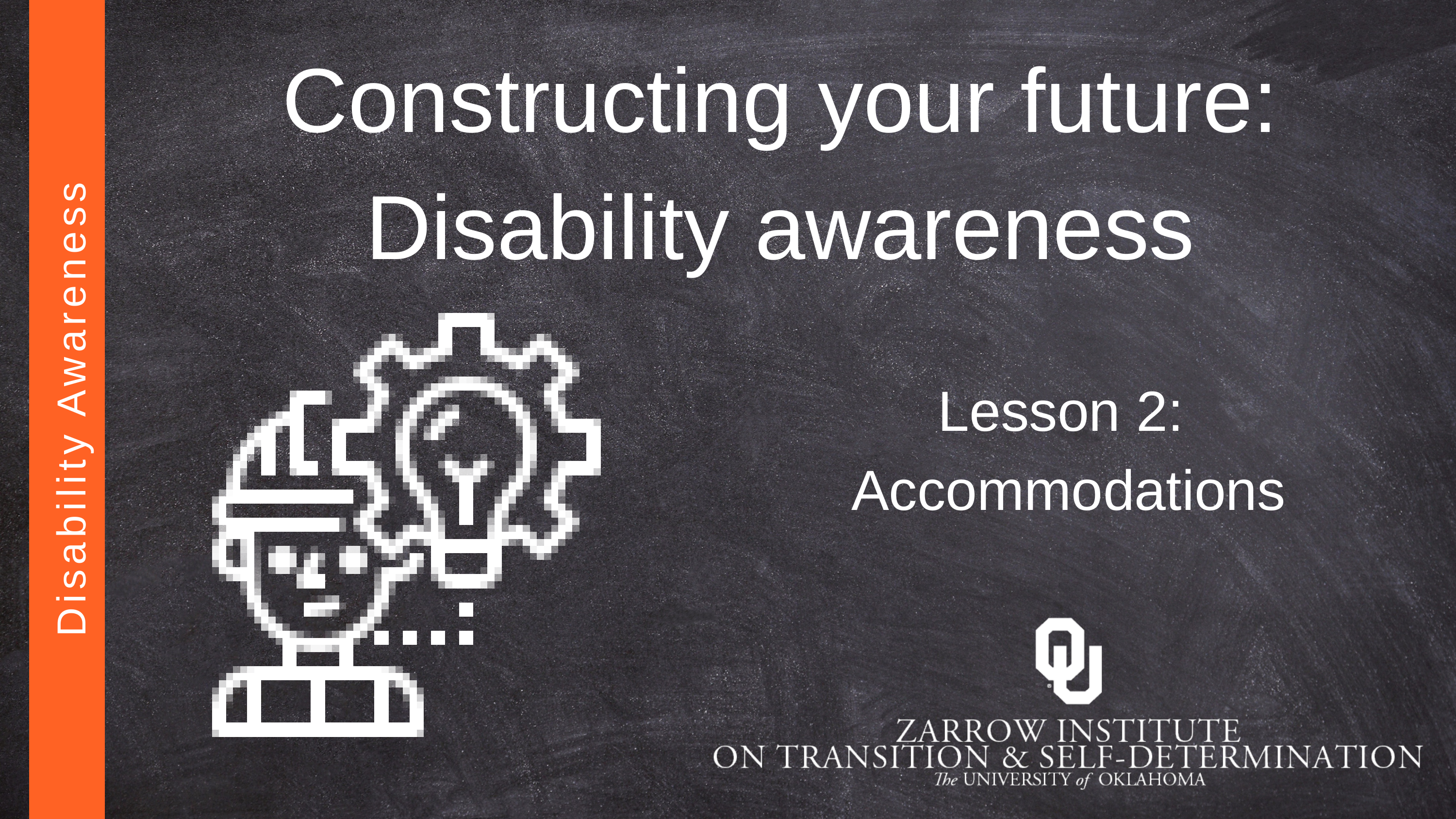

Constructing your future: Disability awareness

Lesson 2:
Accommodations
Disability Awareness